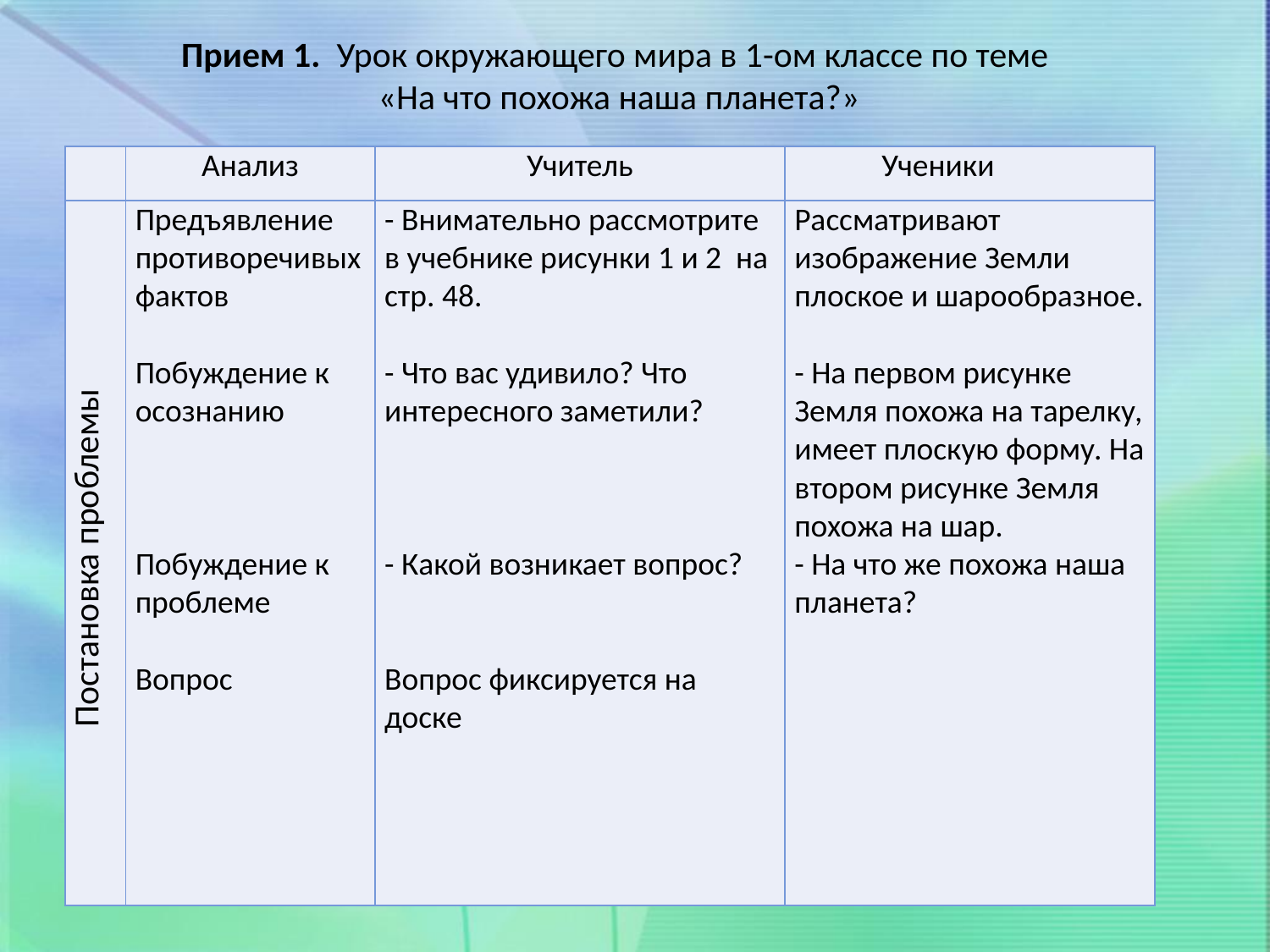

Прием 1.  Урок окружающего мира в 1-ом классе по теме
 «На что похожа наша планета?»
|  | Анализ | Учитель | Ученики |
| --- | --- | --- | --- |
| Постановка проблемы | Предъявление противоречивых фактов Побуждение к осознанию Побуждение к проблеме Вопрос | - Внимательно рассмотрите в учебнике рисунки 1 и 2 на стр. 48. - Что вас удивило? Что интересного заметили? - Какой возникает вопрос? Вопрос фиксируется на доске | Рассматривают изображение Земли плоское и шарообразное. - На первом рисунке Земля похожа на тарелку, имеет плоскую форму. На втором рисунке Земля похожа на шар. - На что же похожа наша планета? |